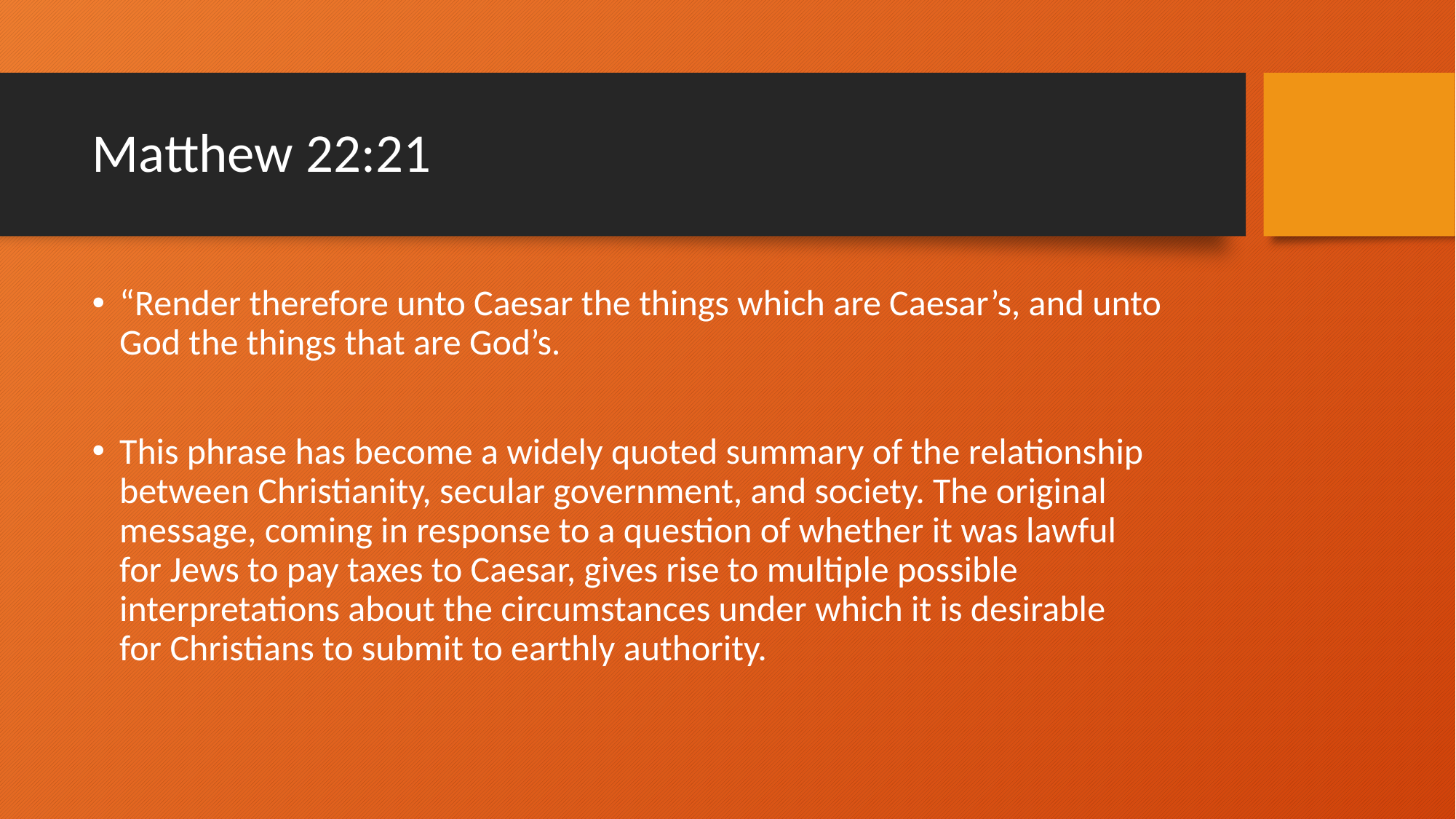

# Matthew 22:21
“Render therefore unto Caesar the things which are Caesar’s, and unto God the things that are God’s.

This phrase has become a widely quoted summary of the relationship between Christianity, secular government, and society. The original message, coming in response to a question of whether it was lawful for Jews to pay taxes to Caesar, gives rise to multiple possible interpretations about the circumstances under which it is desirable for Christians to submit to earthly authority.